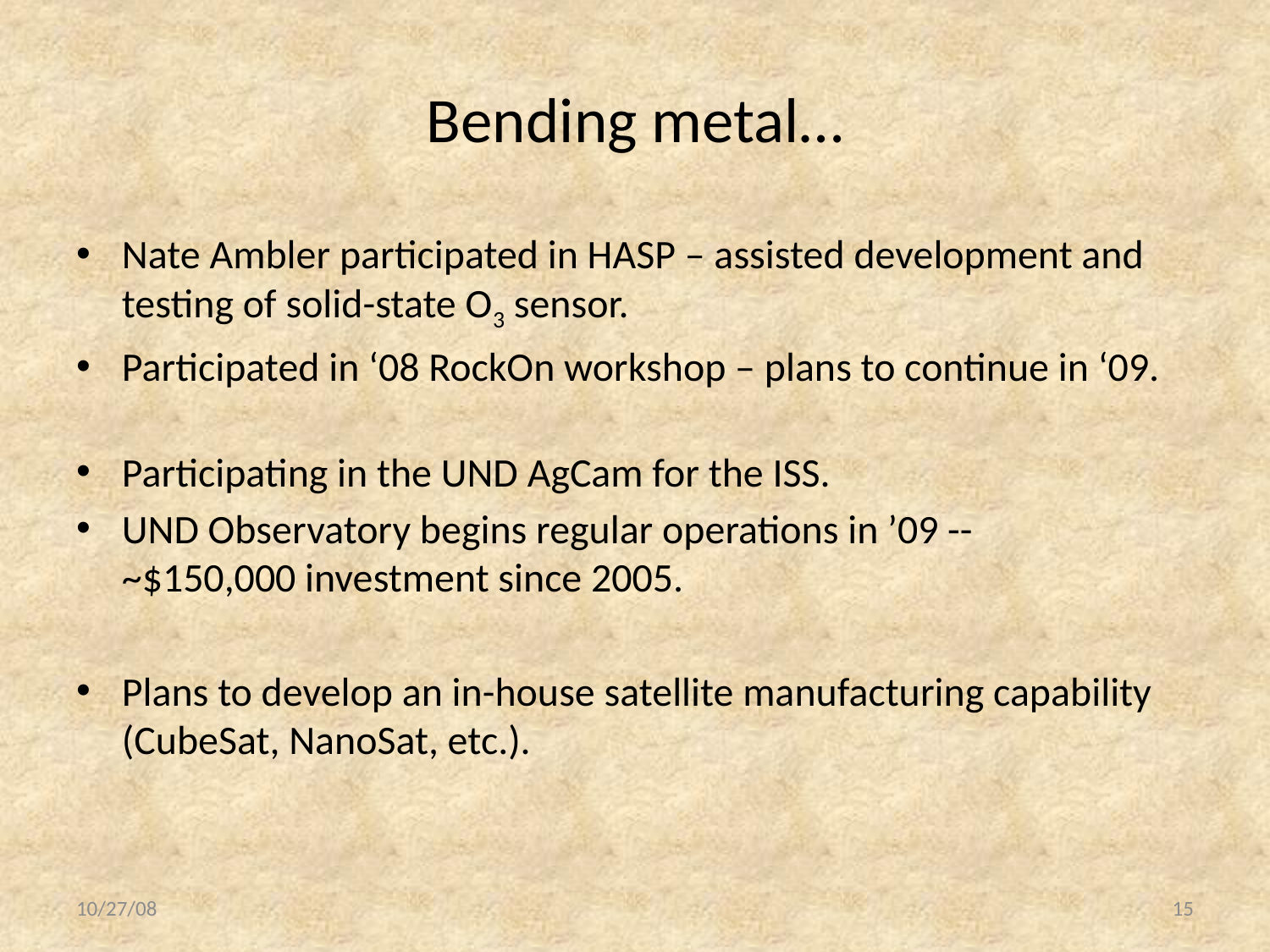

# Bending metal…
Nate Ambler participated in HASP – assisted development and testing of solid-state O3 sensor.
Participated in ‘08 RockOn workshop – plans to continue in ‘09.
Participating in the UND AgCam for the ISS.
UND Observatory begins regular operations in ’09 -- 			~$150,000 investment since 2005.

Plans to develop an in-house satellite manufacturing capability (CubeSat, NanoSat, etc.).
10/27/08
15